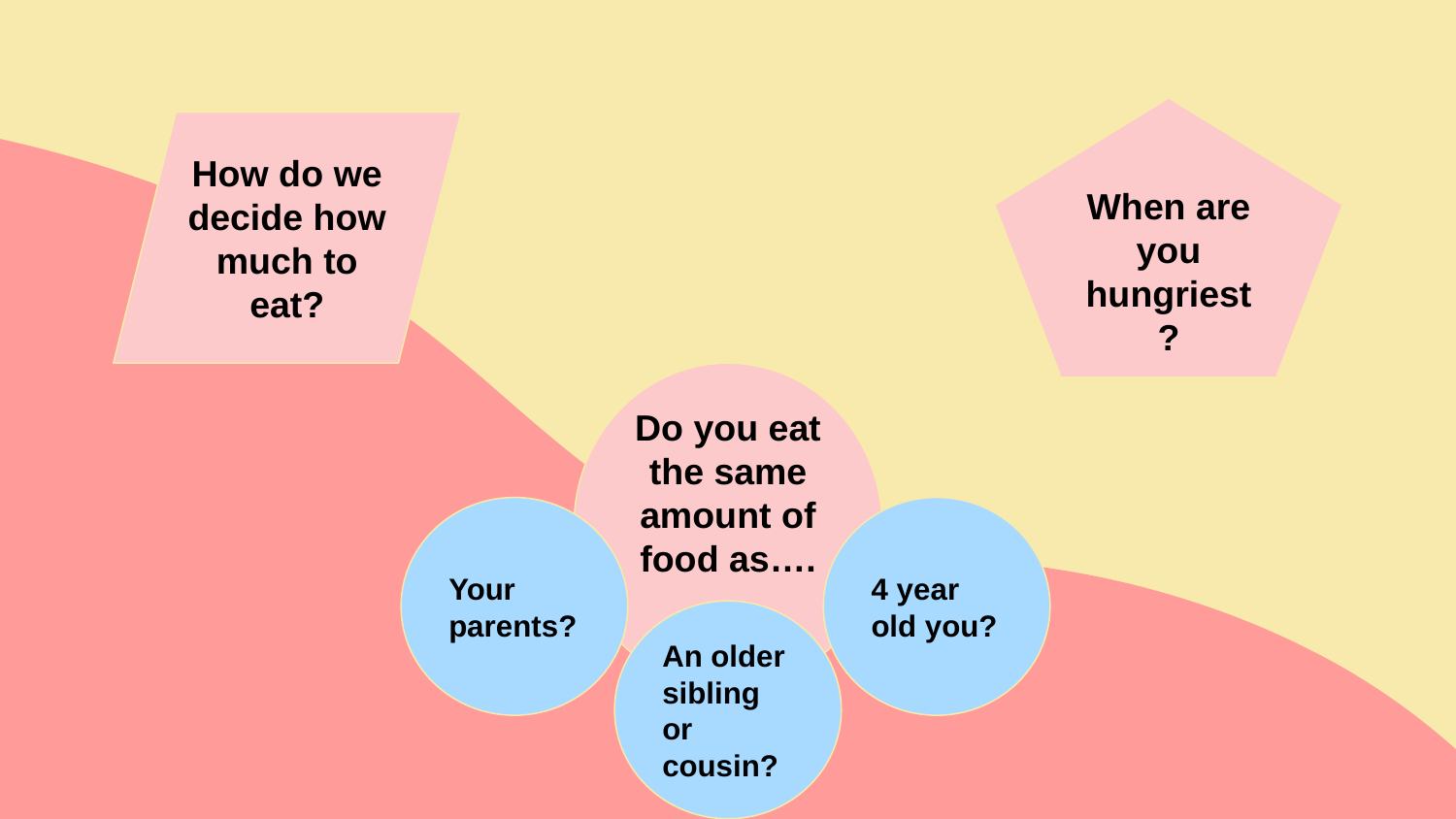

When are you hungriest?
How do we decide how much to eat?
Do you eat the same amount of food as….

Your parents?
4 year old you?
An older sibling or cousin?